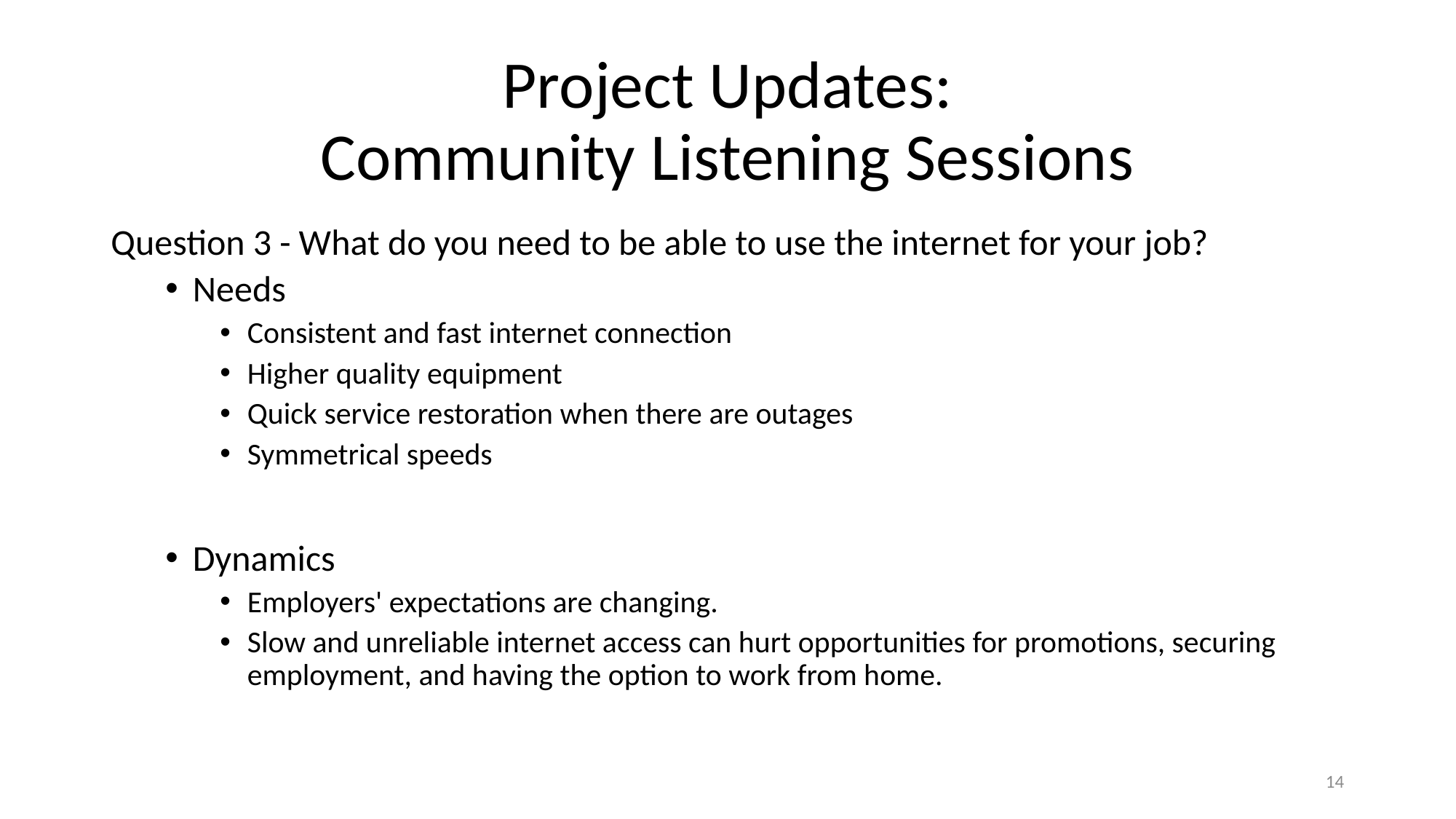

# Project Updates: Community Listening Sessions
Question 3 - What do you need to be able to use the internet for your job?
Needs
Consistent and fast internet connection
Higher quality equipment
Quick service restoration when there are outages
Symmetrical speeds

Dynamics
Employers' expectations are changing.
Slow and unreliable internet access can hurt opportunities for promotions, securing employment, and having the option to work from home.

14